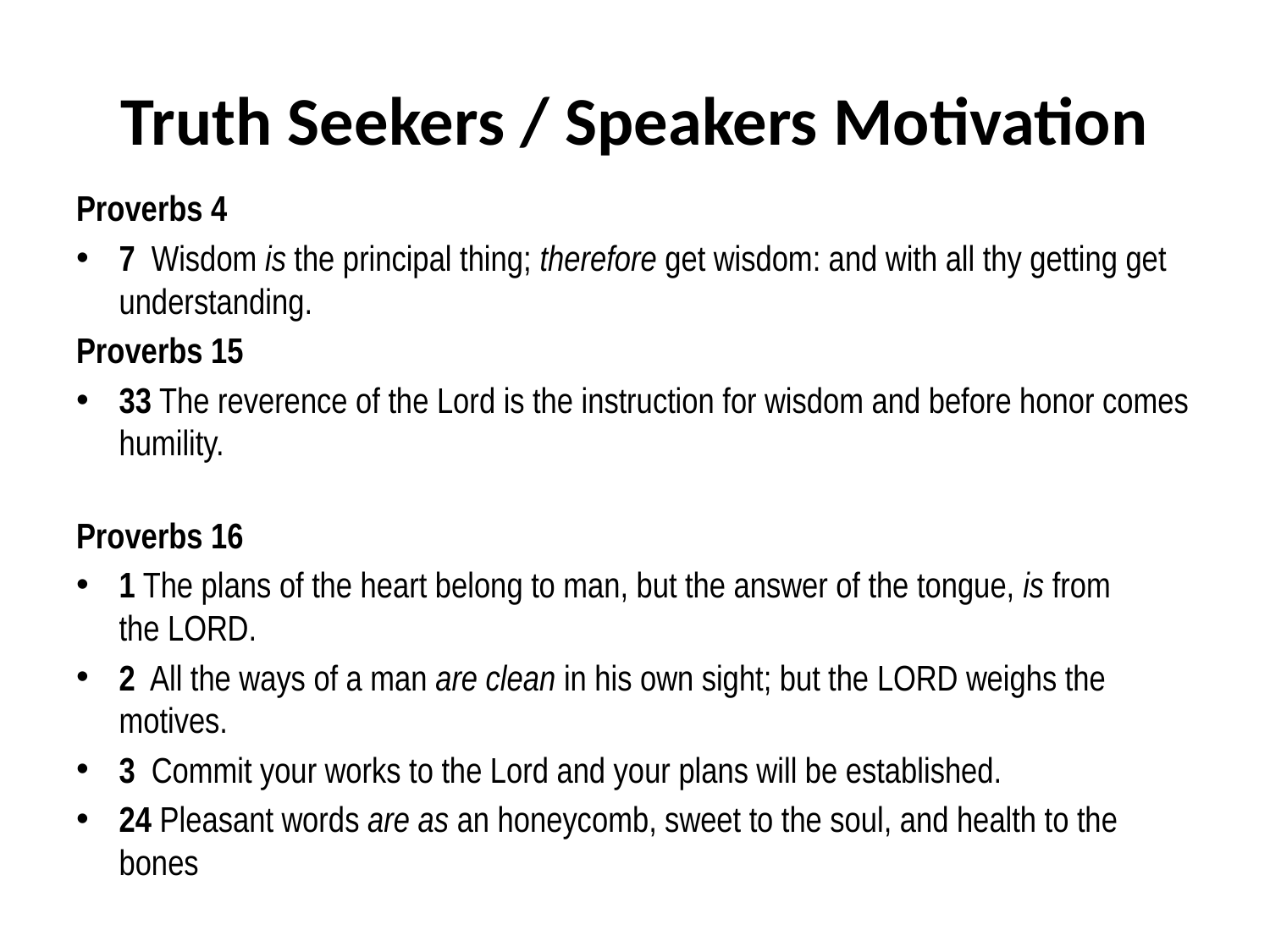

# Truth Seekers / Speakers Motivation
Proverbs 4
7  Wisdom is the principal thing; therefore get wisdom: and with all thy getting get understanding.
Proverbs 15
33 The reverence of the Lord is the instruction for wisdom and before honor comes humility.
Proverbs 16
1 The plans of the heart belong to man, but the answer of the tongue, is from the Lord.
2  All the ways of a man are clean in his own sight; but the Lord weighs the motives.
3  Commit your works to the Lord and your plans will be established.
24 Pleasant words are as an honeycomb, sweet to the soul, and health to the bones